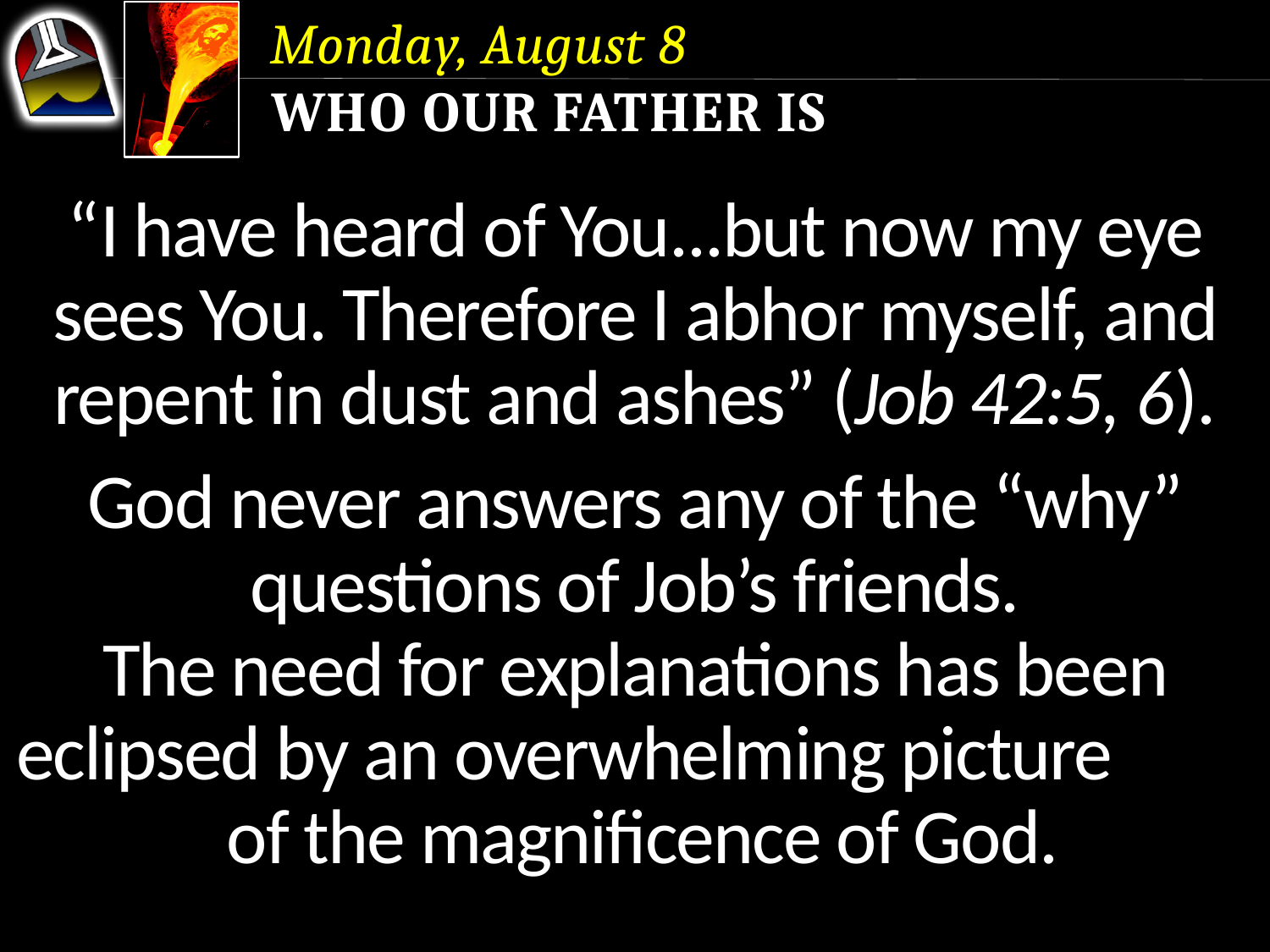

Monday, August 8
Who Our Father Is
“I have heard of You...but now my eye sees You. Therefore I abhor myself, and repent in dust and ashes” (Job 42:5, 6).
God never answers any of the “why” questions of Job’s friends.
The need for explanations has been eclipsed by an overwhelming picture            of the magnificence of God.